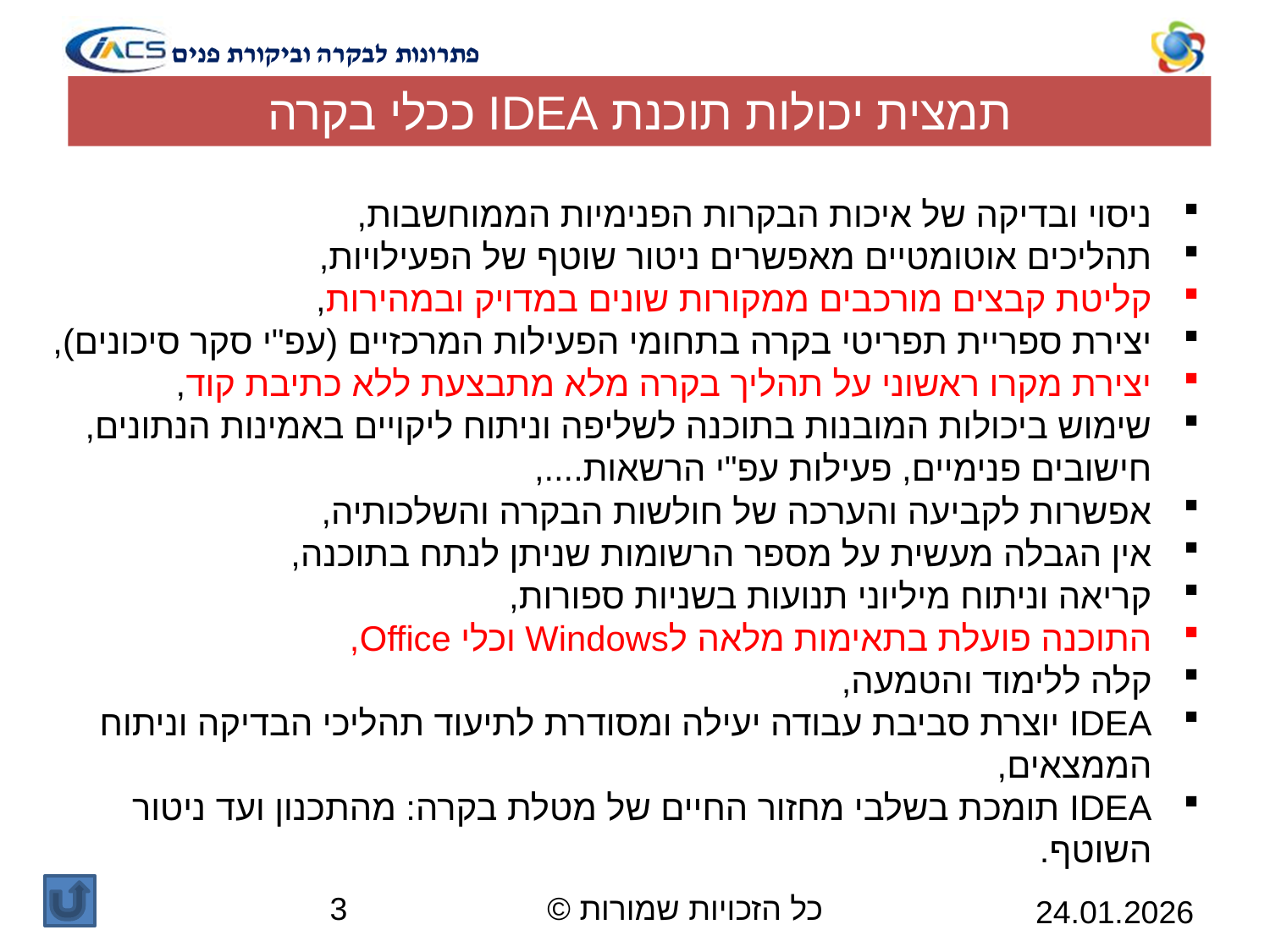

# תמצית יכולות תוכנת IDEA ככלי בקרה
ניסוי ובדיקה של איכות הבקרות הפנימיות הממוחשבות,
תהליכים אוטומטיים מאפשרים ניטור שוטף של הפעילויות,
קליטת קבצים מורכבים ממקורות שונים במדויק ובמהירות,
יצירת ספריית תפריטי בקרה בתחומי הפעילות המרכזיים (עפ"י סקר סיכונים),
יצירת מקרו ראשוני על תהליך בקרה מלא מתבצעת ללא כתיבת קוד,
שימוש ביכולות המובנות בתוכנה לשליפה וניתוח ליקויים באמינות הנתונים, חישובים פנימיים, פעילות עפ"י הרשאות....,
אפשרות לקביעה והערכה של חולשות הבקרה והשלכותיה,
אין הגבלה מעשית על מספר הרשומות שניתן לנתח בתוכנה,
קריאה וניתוח מיליוני תנועות בשניות ספורות,
התוכנה פועלת בתאימות מלאה לWindows וכלי Office,
קלה ללימוד והטמעה,
IDEA יוצרת סביבת עבודה יעילה ומסודרת לתיעוד תהליכי הבדיקה וניתוח הממצאים,
IDEA תומכת בשלבי מחזור החיים של מטלת בקרה: מהתכנון ועד ניטור השוטף.

3
כל הזכויות שמורות ©
24.01.2026